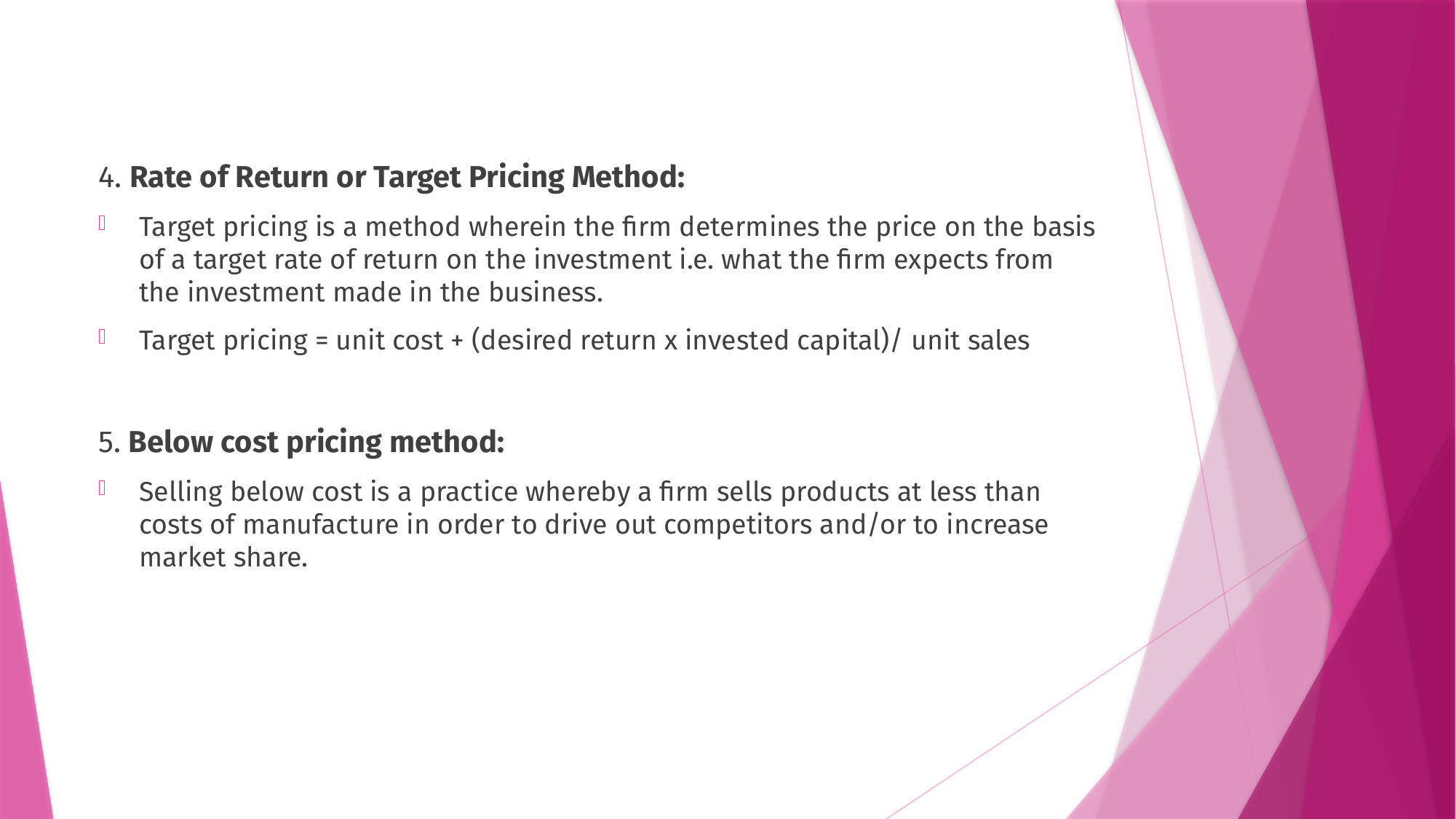

4. Rate of Return or Target Pricing Method:
Target pricing is a method wherein the firm determines the price on the basis of a target rate of return on the investment i.e. what the firm expects from the investment made in the business.
Target pricing = unit cost + (desired return x invested capital)/ unit sales

5. Below cost pricing method:
Selling below cost is a practice whereby a firm sells products at less than costs of manufacture in order to drive out competitors and/or to increase market share.